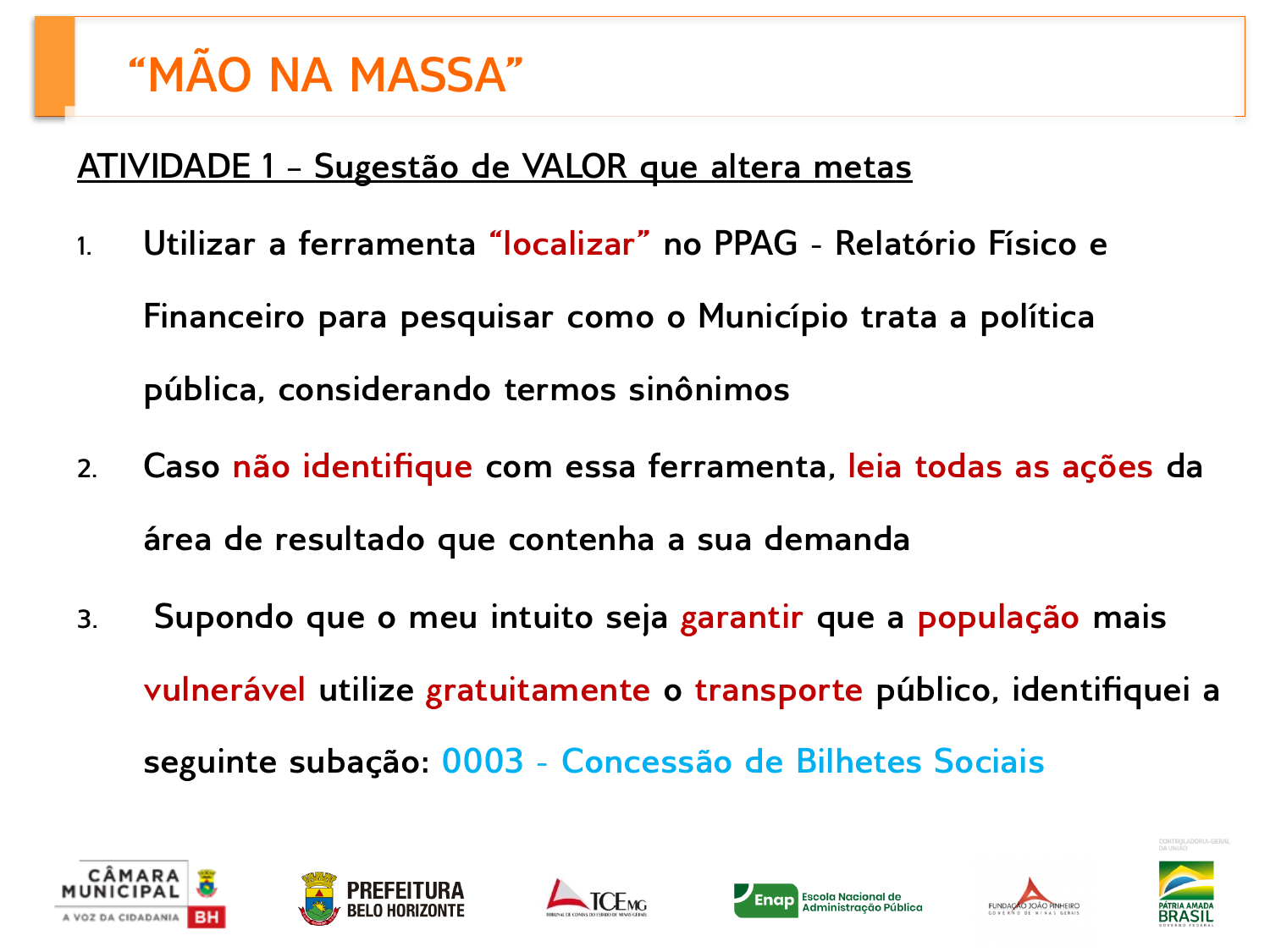

# “MÃO NA MASSA”
ATIVIDADE 1 – Sugestão de VALOR que altera metas
Utilizar a ferramenta “localizar” no PPAG - Relatório Físico e Financeiro para pesquisar como o Município trata a política pública, considerando termos sinônimos
Caso não identifique com essa ferramenta, leia todas as ações da área de resultado que contenha a sua demanda
 Supondo que o meu intuito seja garantir que a população mais vulnerável utilize gratuitamente o transporte público, identifiquei a seguinte subação: 0003 - Concessão de Bilhetes Sociais